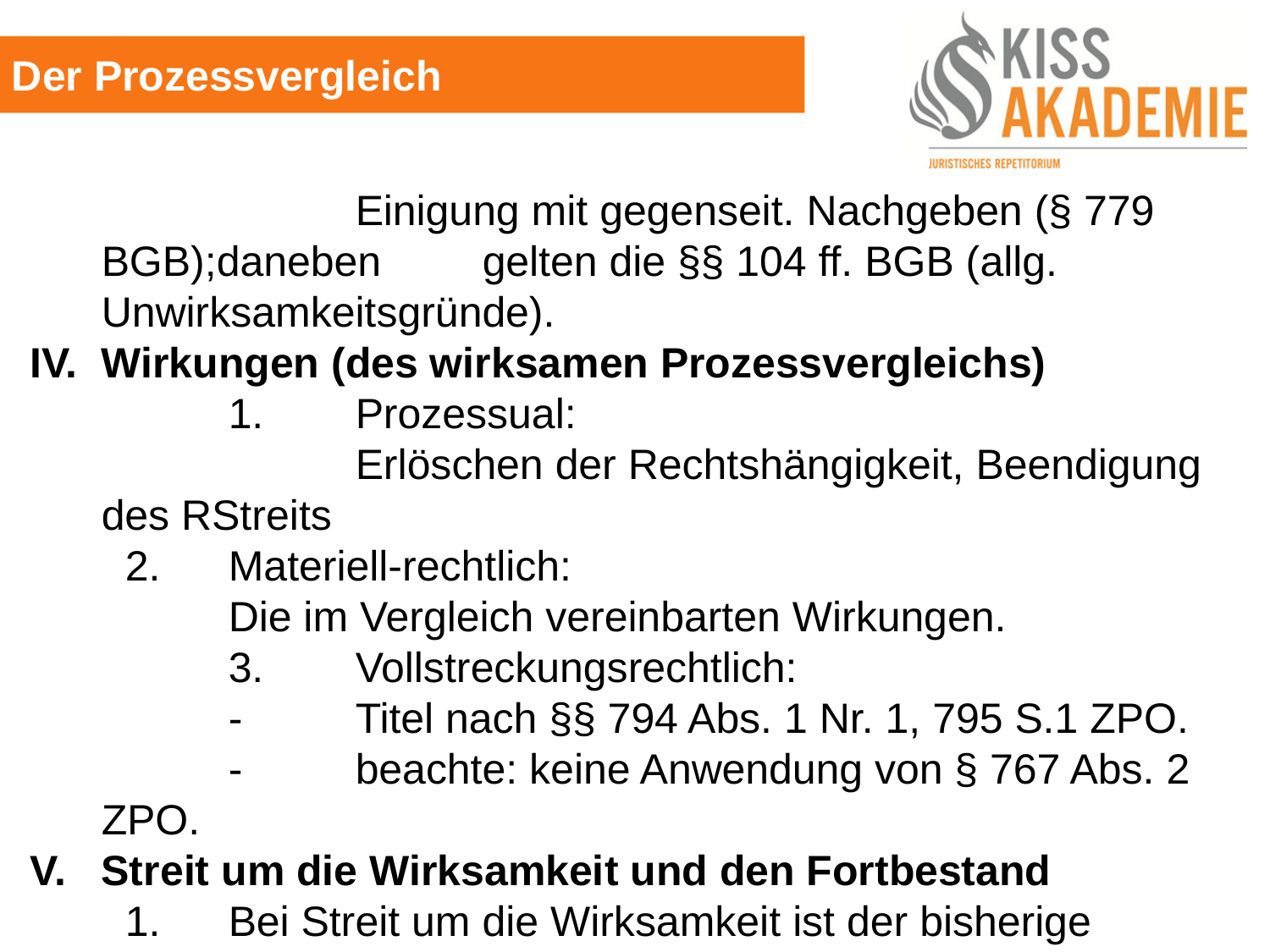

Der Prozessvergleich

			Einigung mit gegenseit. Nachgeben (§ 779 BGB);daneben 	gelten die §§ 104 ff. BGB (allg. Unwirksamkeitsgründe).
Wirkungen (des wirksamen Prozessvergleichs)
		1.	Prozessual:
			Erlöschen der Rechtshängigkeit, Beendigung des RStreits
	  2.	Materiell-rechtlich:
      		Die im Vergleich vereinbarten Wirkungen.
		3.	Vollstreckungsrechtlich:
	  	- 	Titel nach §§ 794 Abs. 1 Nr. 1, 795 S.1 ZPO.
         	-	beachte: keine Anwendung von § 767 Abs. 2 ZPO.
Streit um die Wirksamkeit und den Fortbestand
	  1.	Bei Streit um die Wirksamkeit ist der bisherige Prozess	fortzusetzen (da keine prozessbeendende Wirkung).
		2.	Der Streit um den Fortbestand ist im Wege eines neuen	Prozesses zu führen (Gleiches bei Auslegungsstreit).